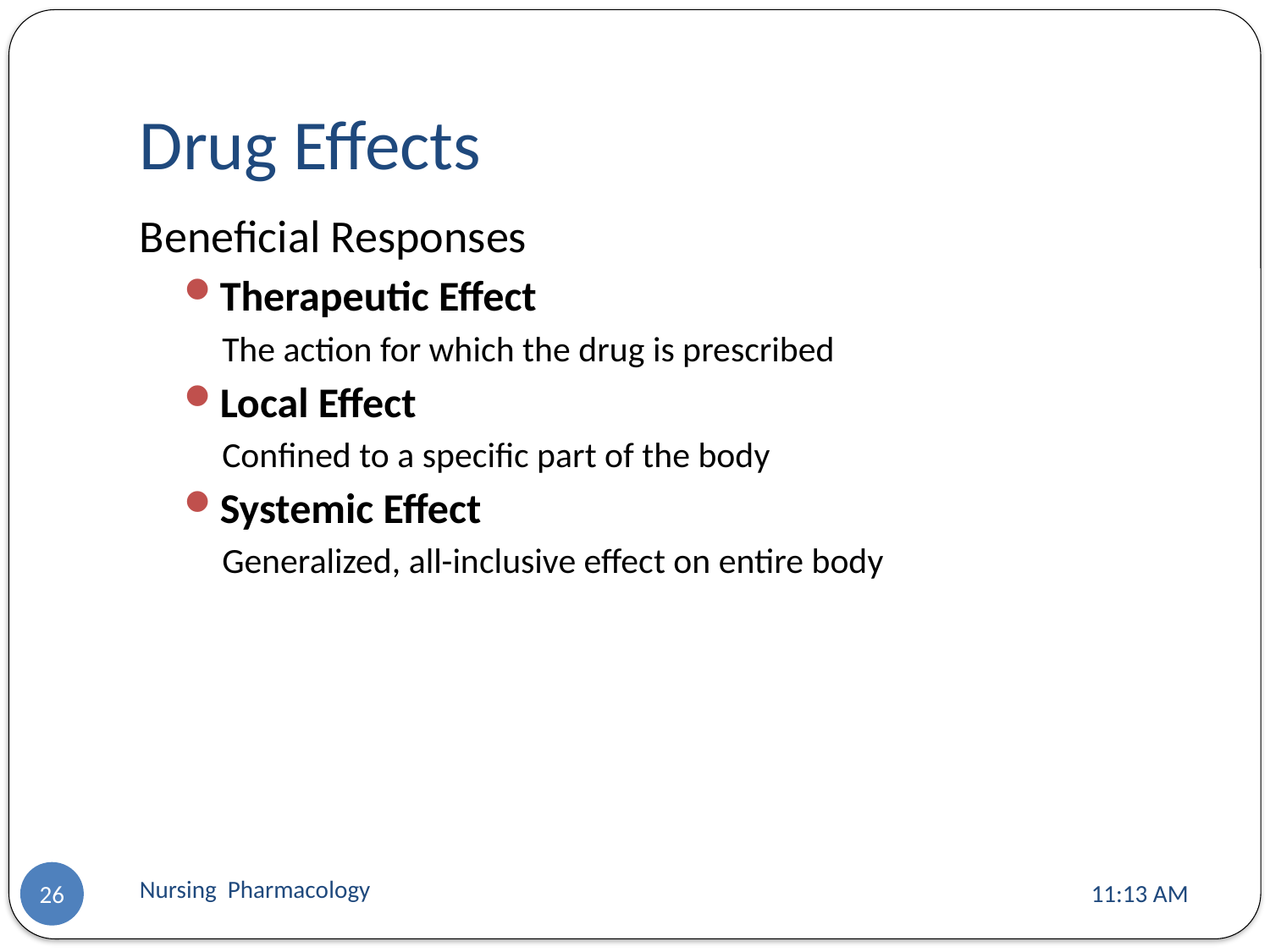

# Drug Effects
Beneficial Responses
Therapeutic Effect
The action for which the drug is prescribed
Local Effect
Confined to a specific part of the body
Systemic Effect
Generalized, all-inclusive effect on entire body
Nursing  Pharmacology
11:13 AM
26